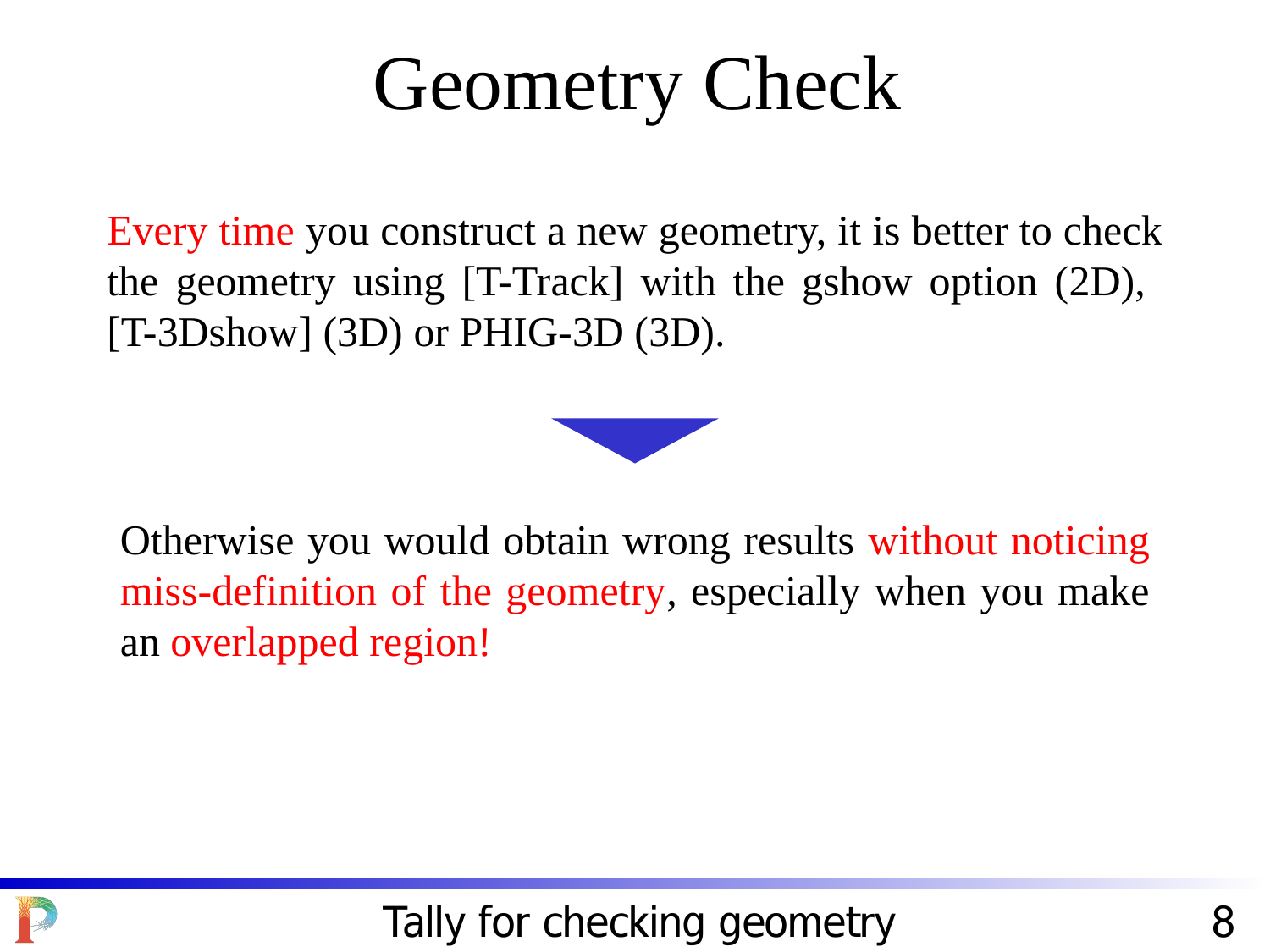

Geometry Check
Every time you construct a new geometry, it is better to check the geometry using [T-Track] with the gshow option (2D),  [T-3Dshow] (3D) or PHIG-3D (3D).

Otherwise you would obtain wrong results without noticing miss-definition of the geometry, especially when you make an overlapped region!
Tally for checking geometry